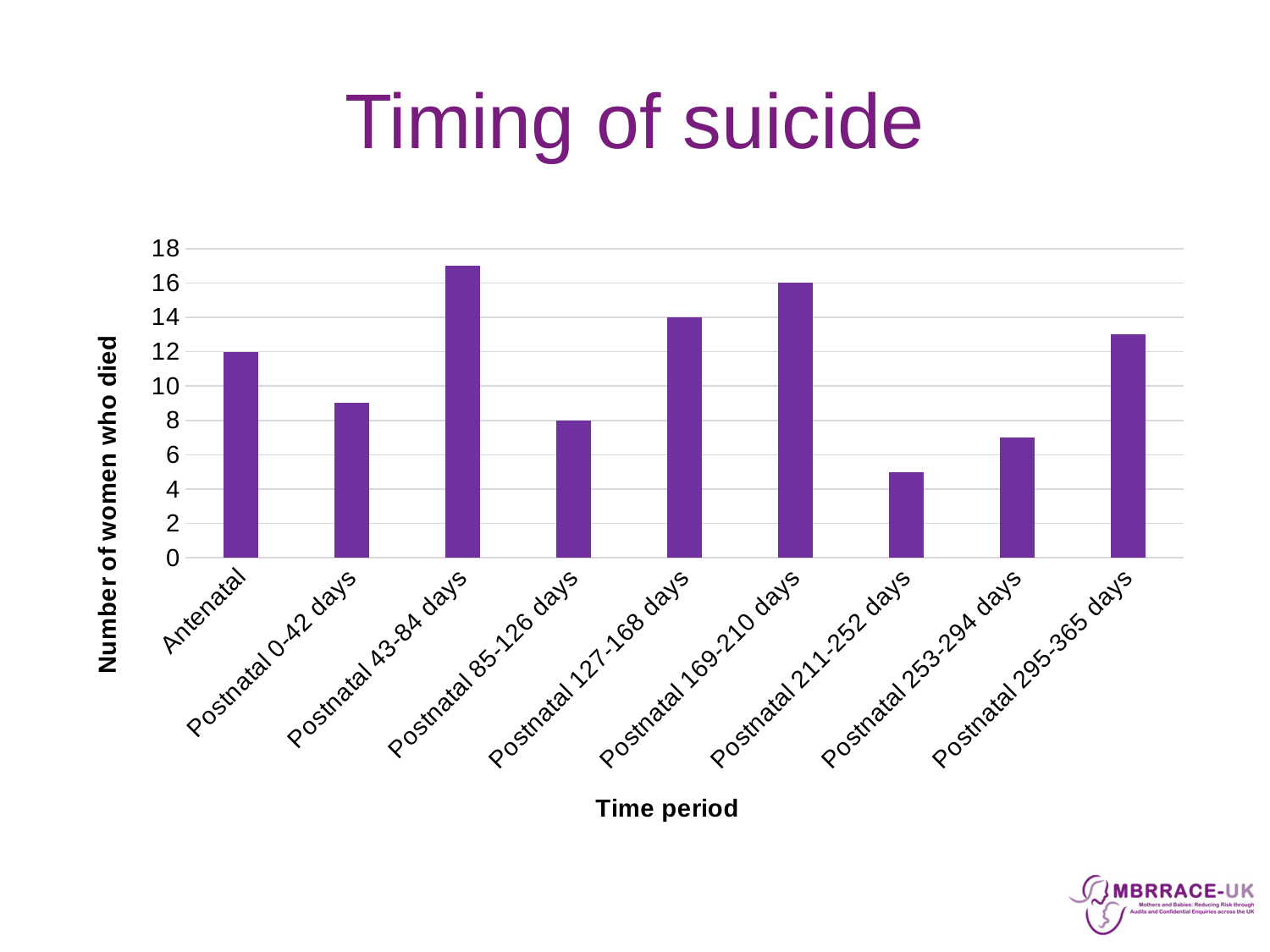

# Timing of suicide

### Chart

| Category | Number of women |
|---|---|
| Antenatal | 12.0 |
| Postnatal 0-42 days | 9.0 |
| Postnatal 43-84 days | 17.0 |
| Postnatal 85-126 days | 8.0 |
| Postnatal 127-168 days | 14.0 |
| Postnatal 169-210 days | 16.0 |
| Postnatal 211-252 days | 5.0 |
| Postnatal 253-294 days | 7.0 |
| Postnatal 295-365 days | 13.0 |